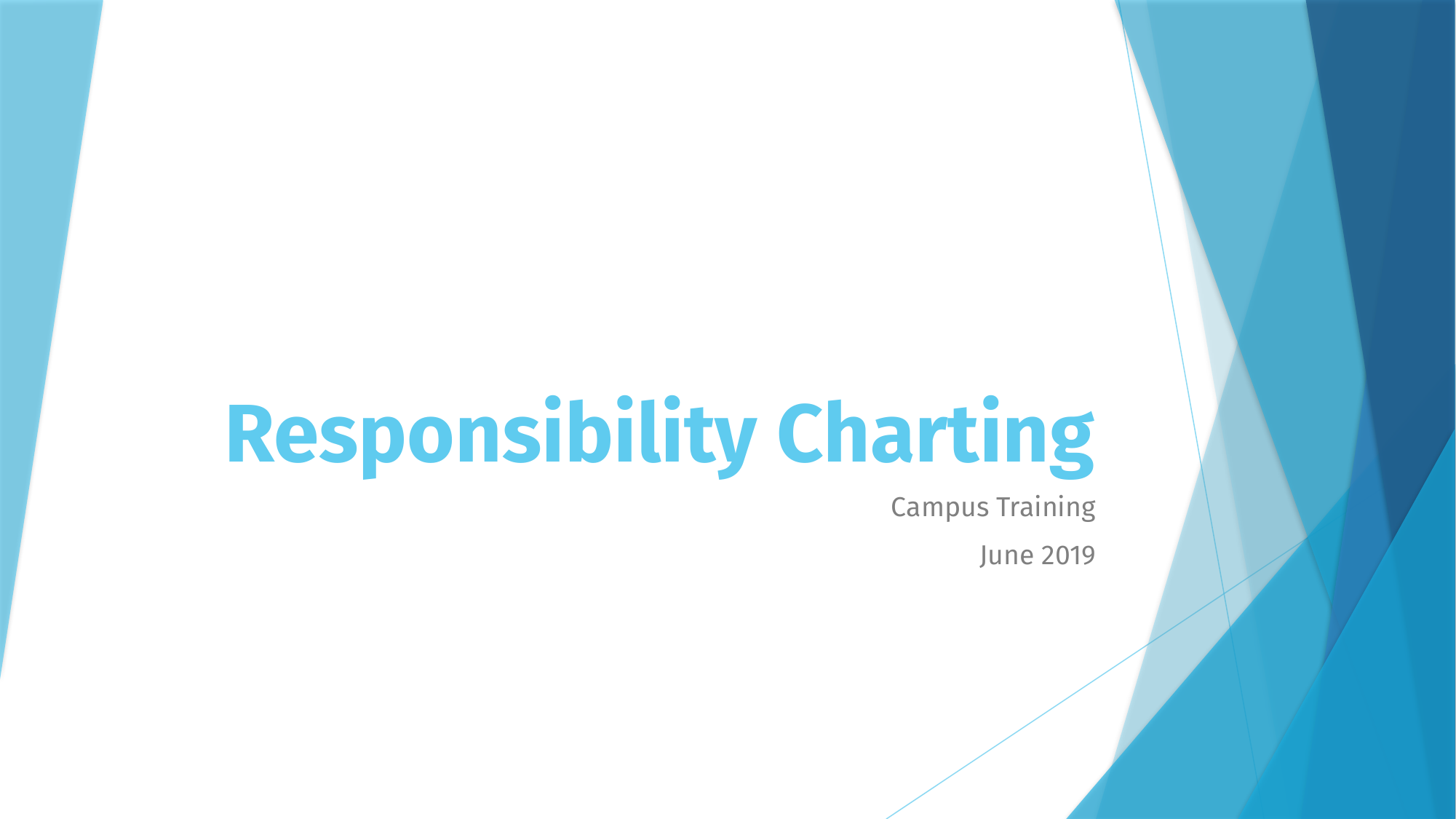

# Responsibility Charting
Campus Training
June 2019